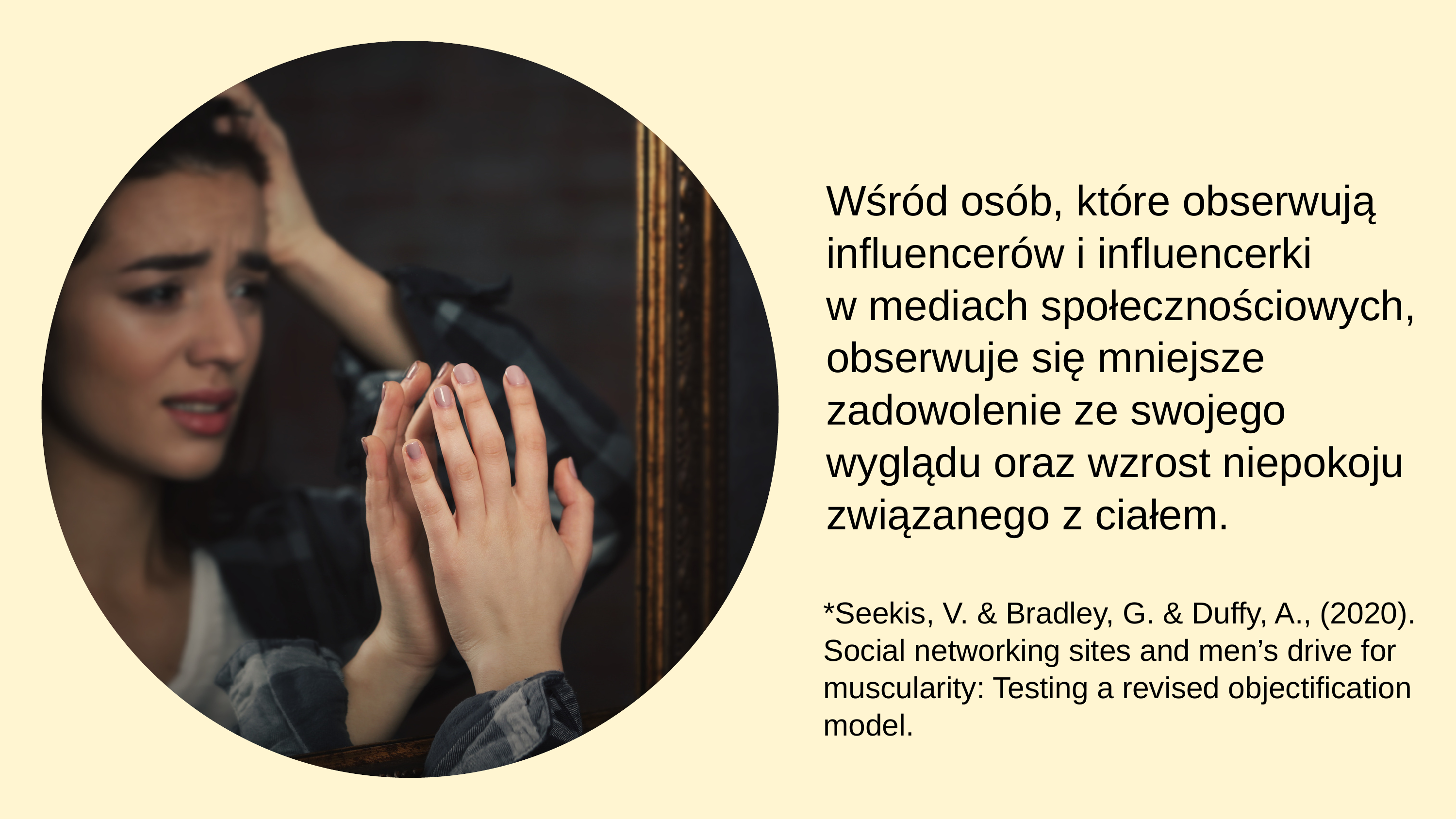

Wśród osób, które obserwują influencerów i influencerki
w mediach społecznościowych, obserwuje się mniejsze zadowolenie ze swojego wyglądu oraz wzrost niepokoju związanego z ciałem.

*Seekis, V. & Bradley, G. & Duffy, A., (2020). Social networking sites and men’s drive for muscularity: Testing a revised objectification model.